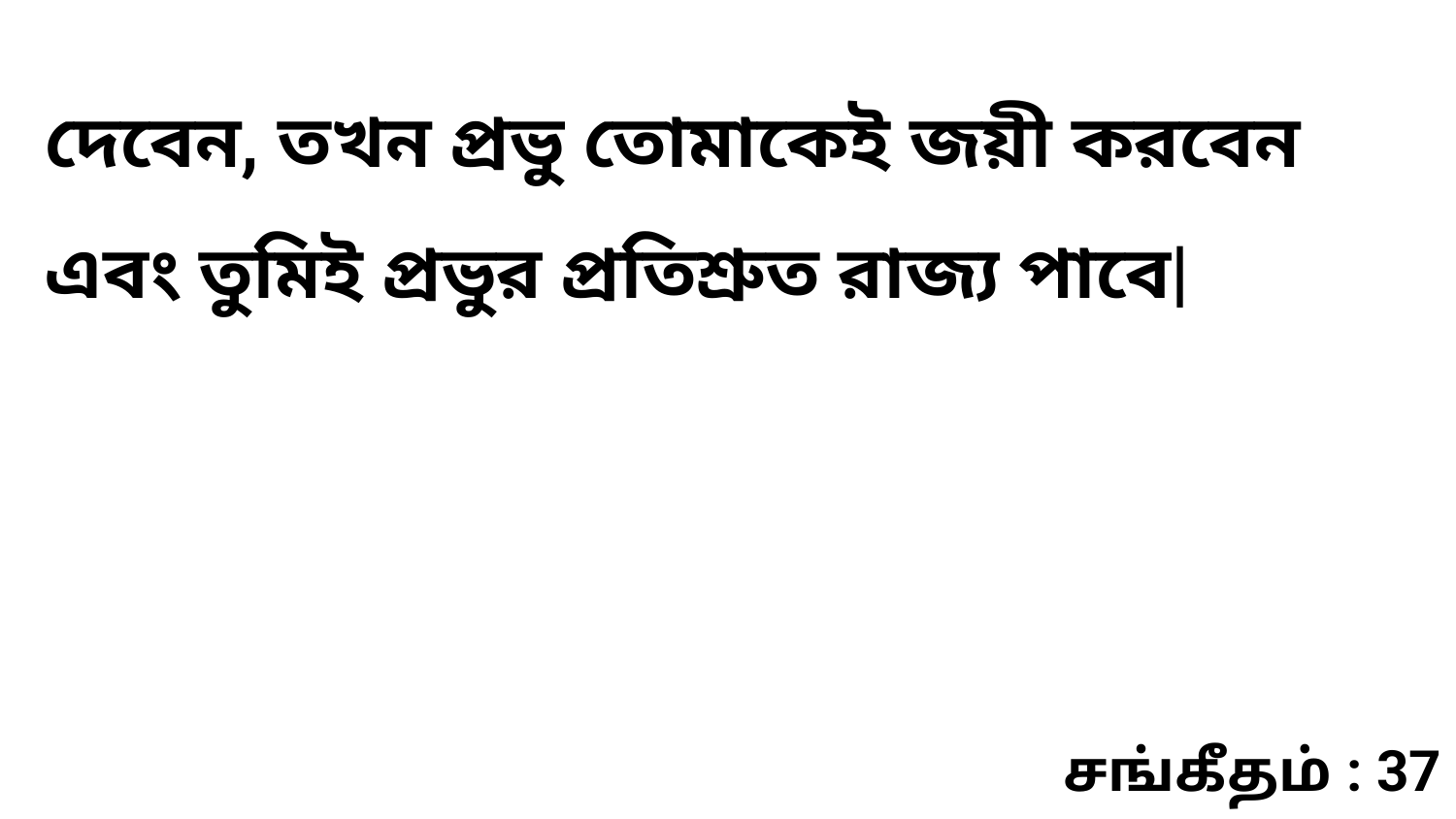

দেবেন, তখন প্রভু তোমাকেই জয়ী করবেন এবং তুমিই প্রভুর প্রতিশ্রুত রাজ্য পাবে|
சங்கீதம் : 37